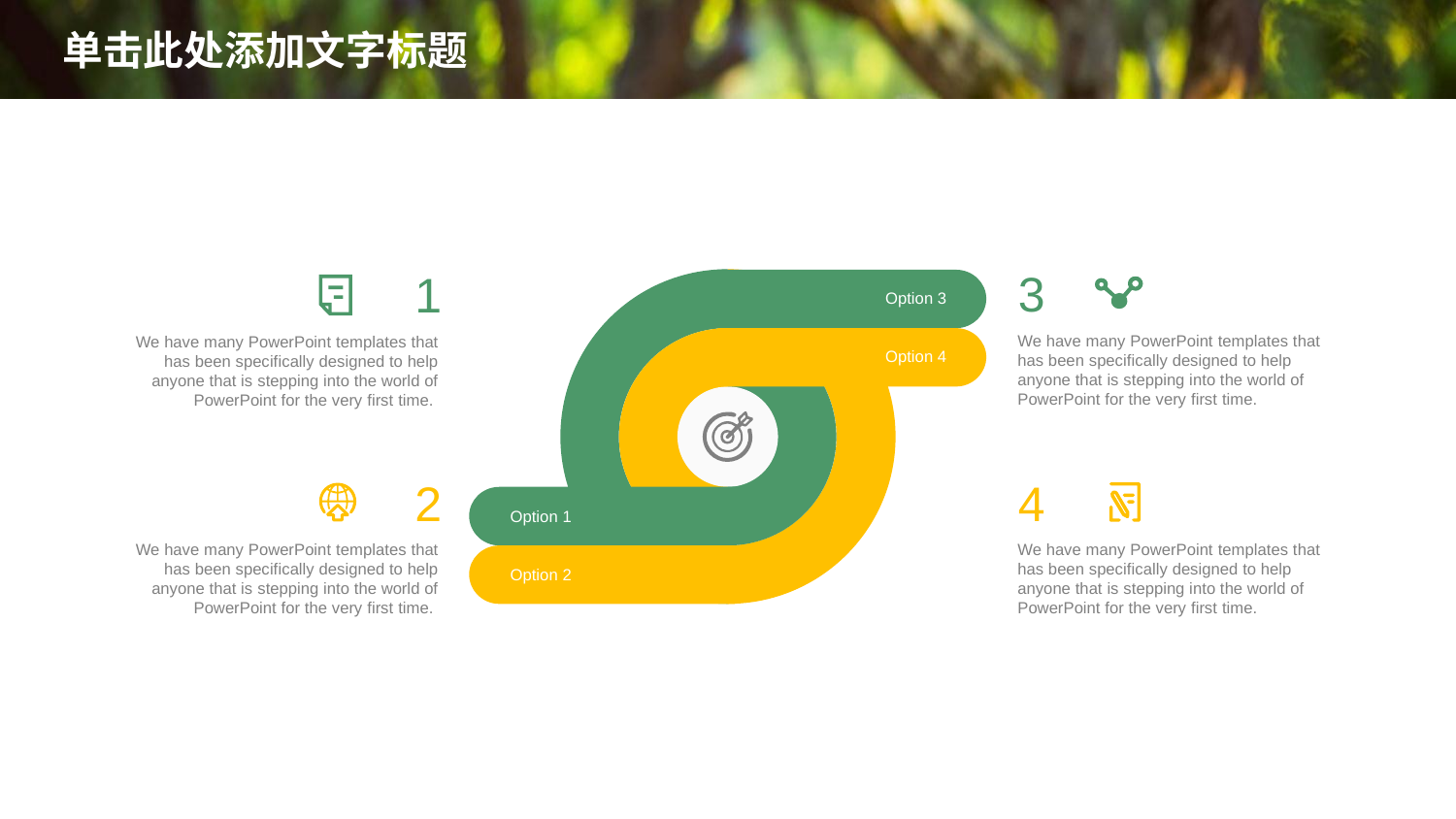

3

We have many PowerPoint templates that has been specifically designed to help anyone that is stepping into the world of PowerPoint for the very first time.
1

We have many PowerPoint templates that has been specifically designed to help anyone that is stepping into the world of PowerPoint for the very first time.

Option 3
Option 4
Option 1
Option 2
2

We have many PowerPoint templates that has been specifically designed to help anyone that is stepping into the world of PowerPoint for the very first time.
4

We have many PowerPoint templates that has been specifically designed to help anyone that is stepping into the world of PowerPoint for the very first time.